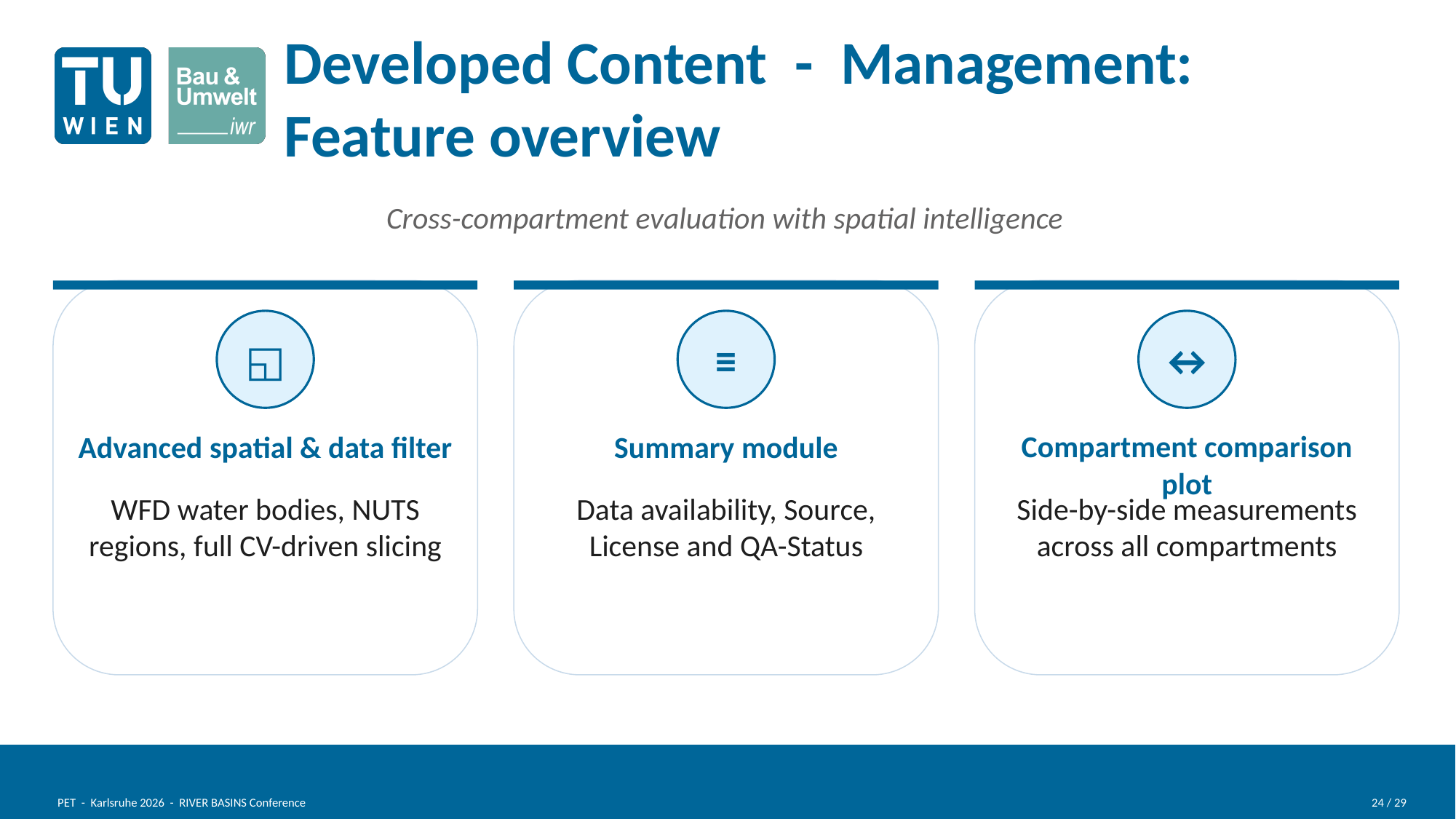

Developed Content  -  Management: Feature overview
Cross-compartment evaluation with spatial intelligence

◱
≡
↔
Advanced spatial & data filter
Summary module
Compartment comparison plot
WFD water bodies, NUTS regions, full CV-driven slicing
Data availability, Source, License and QA-Status
Side-by-side measurements across all compartments
PET  -  Karlsruhe 2026  -  RIVER BASINS Conference
24 / 29